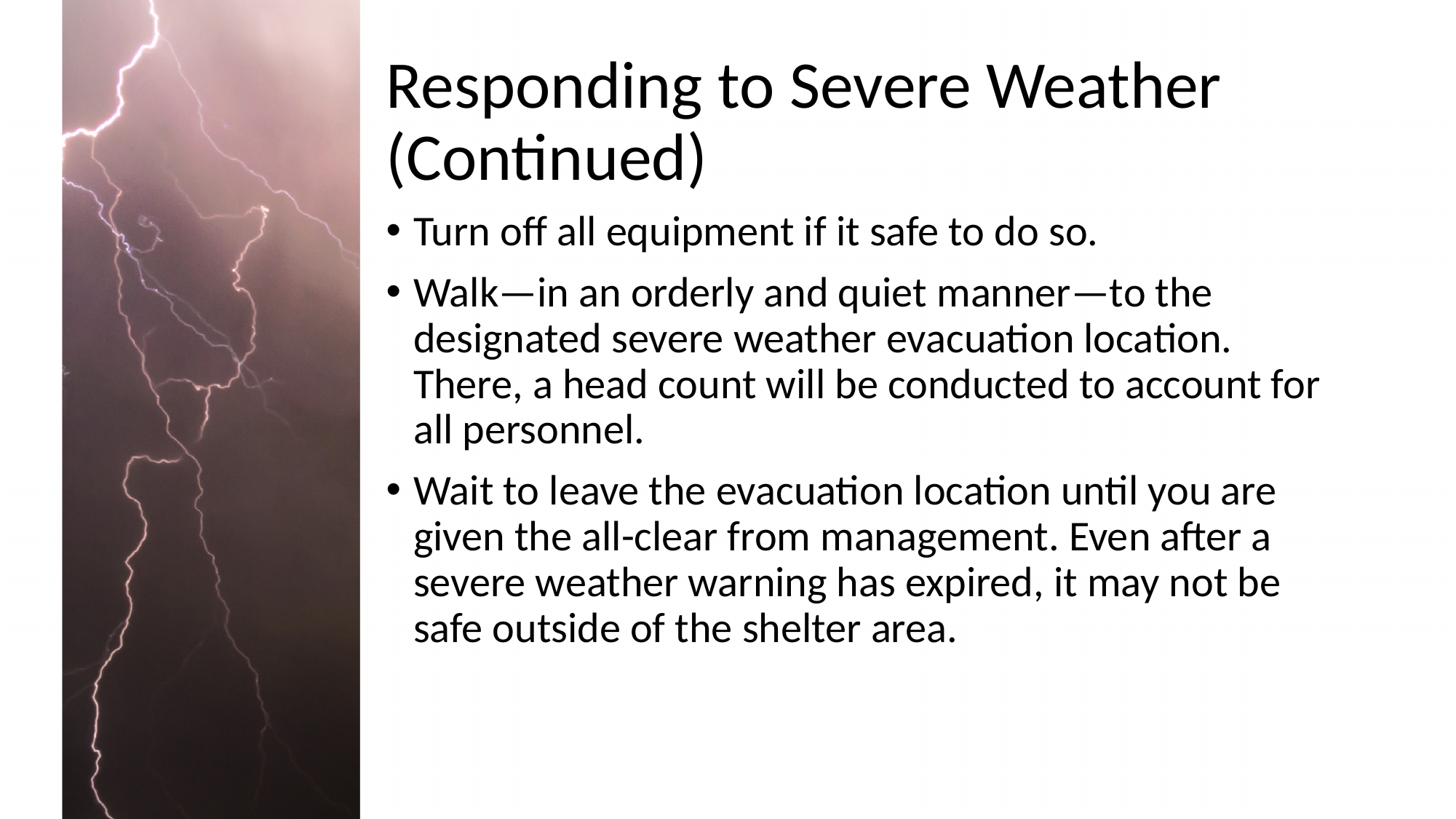

# Responding to Severe Weather (Continued)
Turn off all equipment if it safe to do so.
Walk—in an orderly and quiet manner—to the designated severe weather evacuation location. There, a head count will be conducted to account for all personnel.
Wait to leave the evacuation location until you are given the all-clear from management. Even after a severe weather warning has expired, it may not be safe outside of the shelter area.